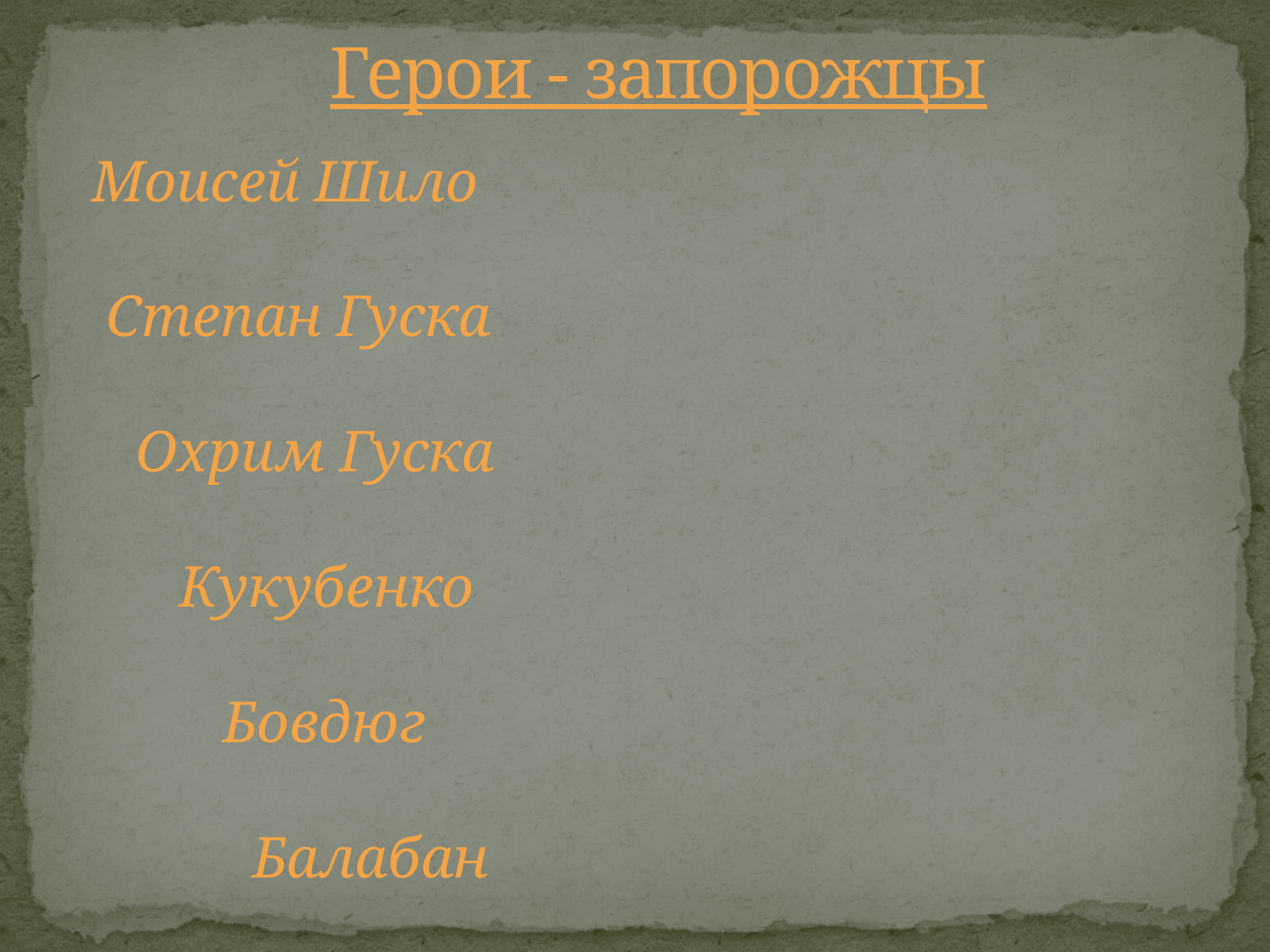

# Герои - запорожцы
Моисей Шило

 Степан Гуска

   Охрим Гуска

      Кукубенко

         Бовдюг

           Балабан